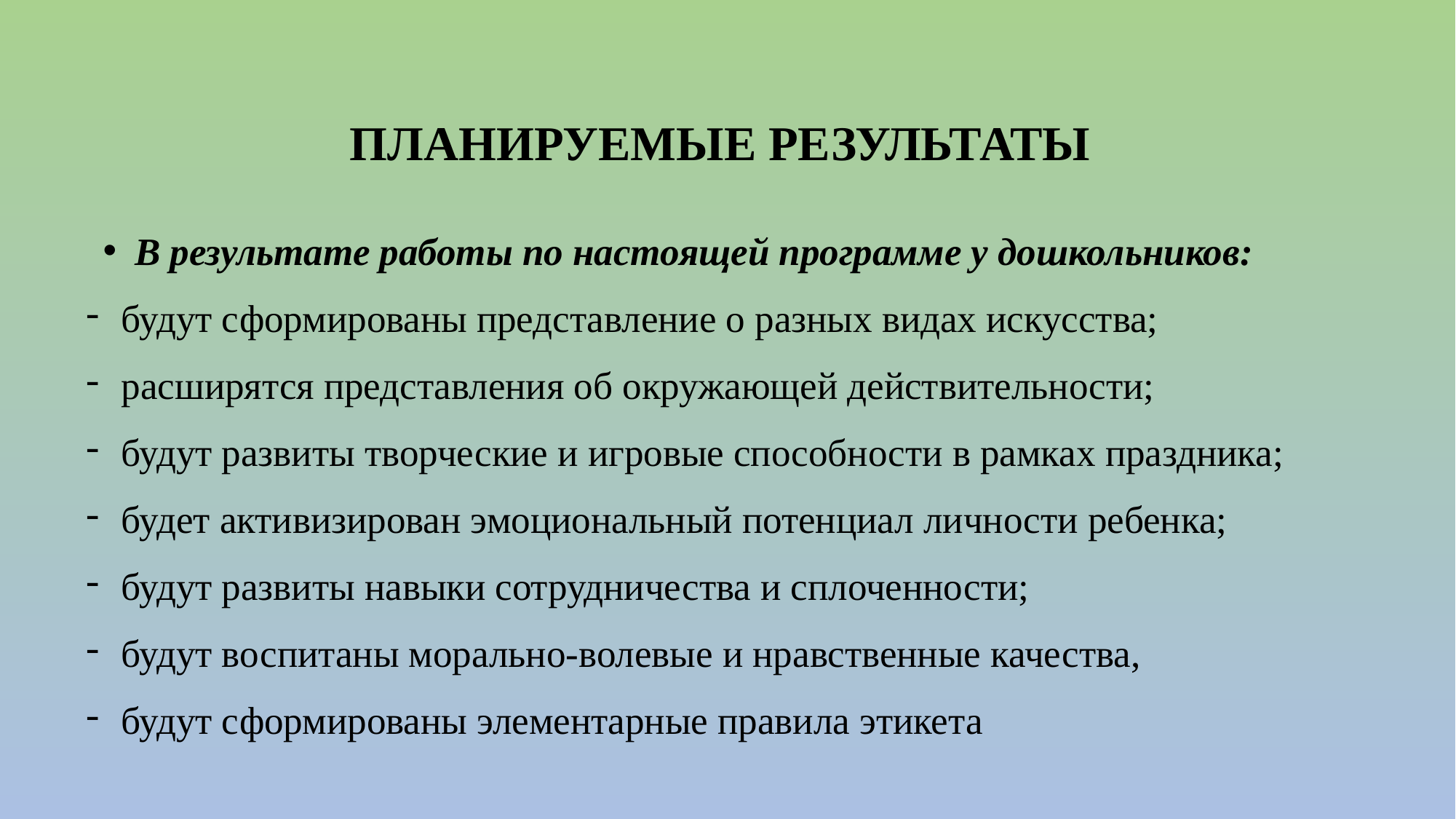

# ПЛАНИРУЕМЫЕ РЕЗУЛЬТАТЫ
В результате работы по настоящей программе у дошкольников:
будут сформированы представление о разных видах искусства;
расширятся представления об окружающей действительности;
будут развиты творческие и игровые способности в рамках праздника;
будет активизирован эмоциональный потенциал личности ребенка;
будут развиты навыки сотрудничества и сплоченности;
будут воспитаны морально-волевые и нравственные качества,
будут сформированы элементарные правила этикета